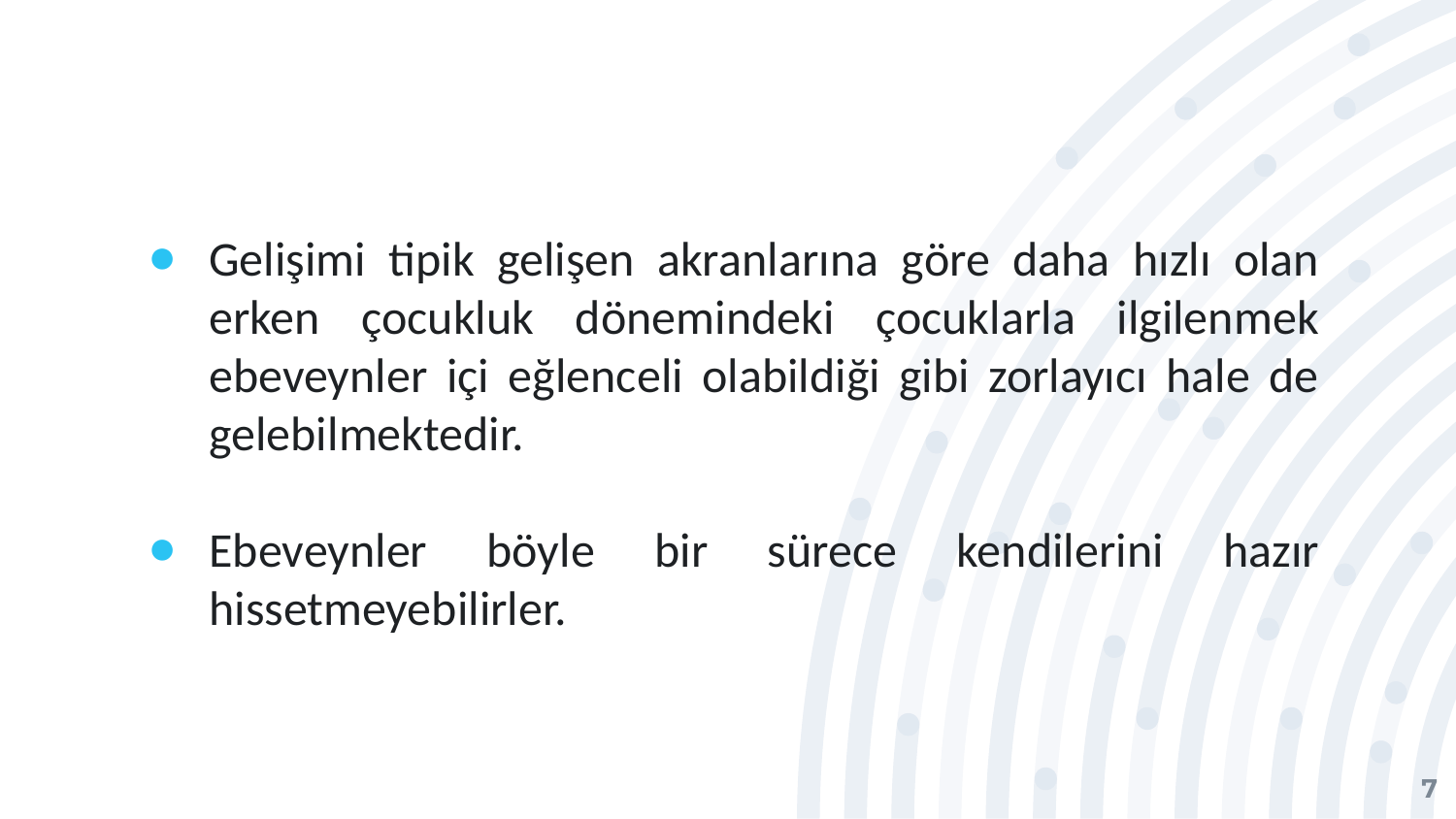

Gelişimi tipik gelişen akranlarına göre daha hızlı olan erken çocukluk dönemindeki çocuklarla ilgilenmek ebeveynler içi eğlenceli olabildiği gibi zorlayıcı hale de gelebilmektedir.

Ebeveynler böyle bir sürece kendilerini hazır hissetmeyebilirler.

7